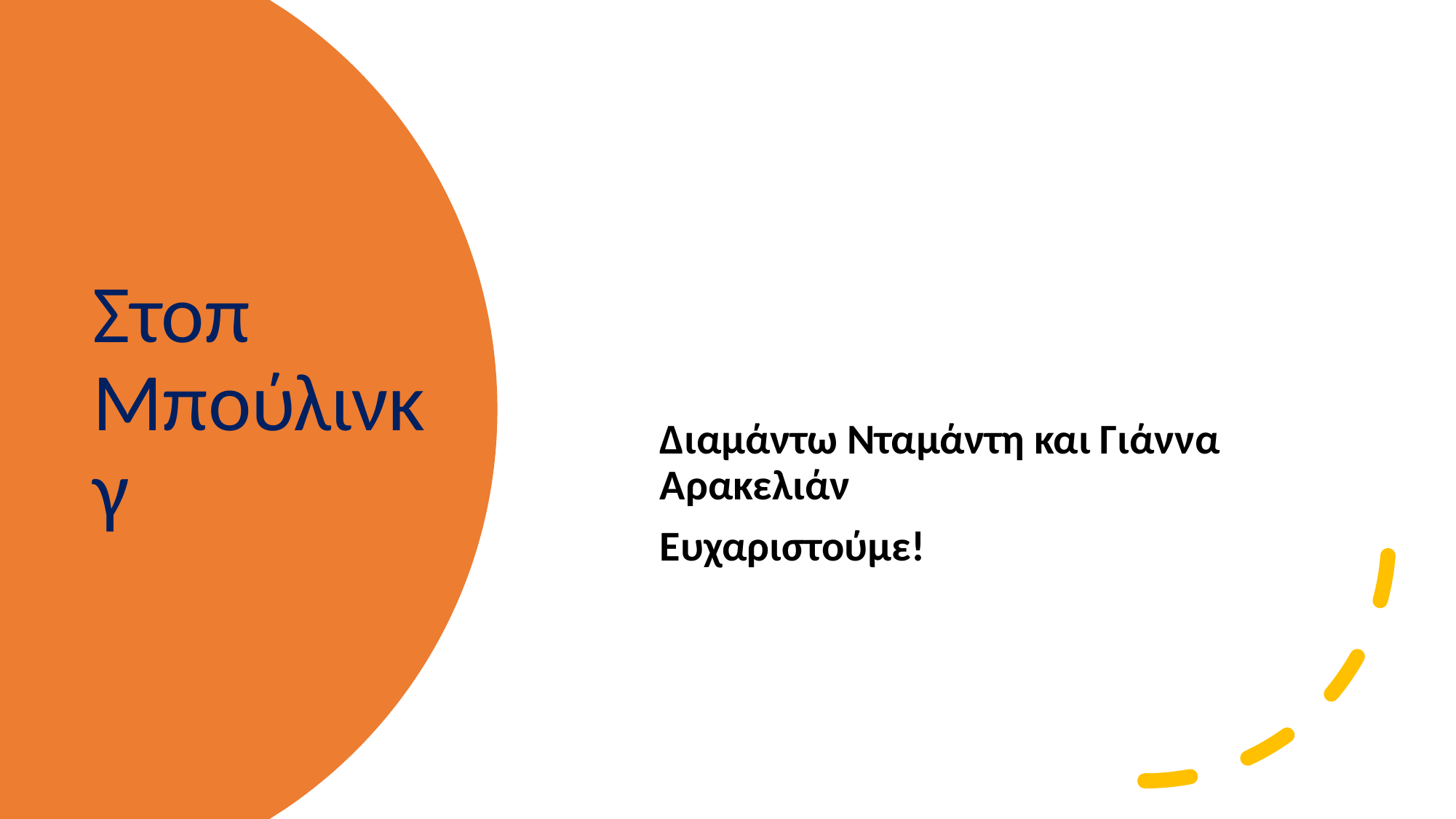

# Στοπ Μπούλινκγ
Διαμάντω Νταμάντη και Γιάννα Αρακελιάν
Ευχαριστούμε!